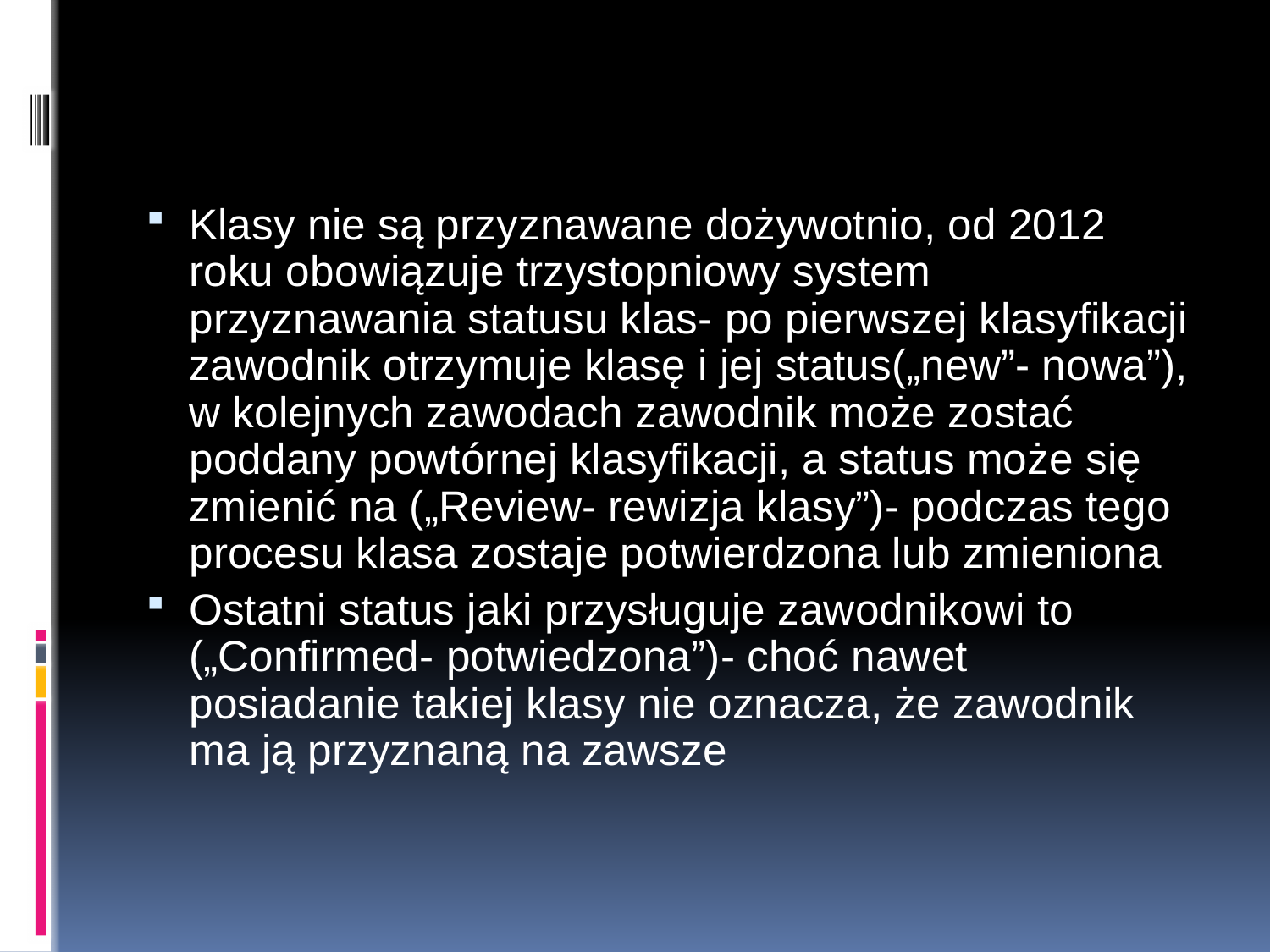

#
Klasy nie są przyznawane dożywotnio, od 2012 roku obowiązuje trzystopniowy system przyznawania statusu klas- po pierwszej klasyfikacji zawodnik otrzymuje klasę i jej status(„new”- nowa”), w kolejnych zawodach zawodnik może zostać poddany powtórnej klasyfikacji, a status może się zmienić na („Review- rewizja klasy”)- podczas tego procesu klasa zostaje potwierdzona lub zmieniona
Ostatni status jaki przysługuje zawodnikowi to („Confirmed- potwiedzona”)- choć nawet posiadanie takiej klasy nie oznacza, że zawodnik ma ją przyznaną na zawsze